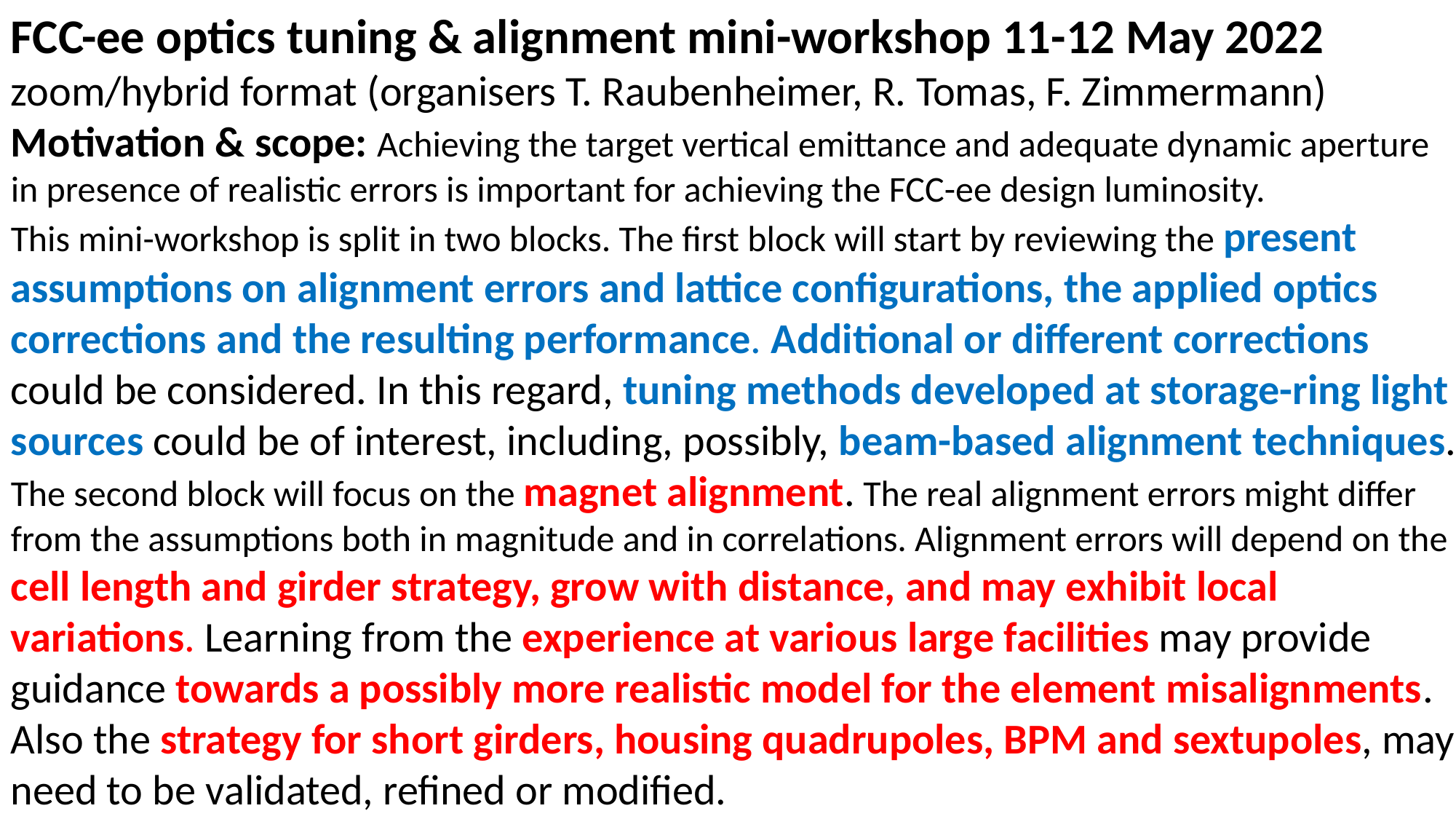

FCC-ee optics tuning & alignment mini-workshop 11-12 May 2022
zoom/hybrid format (organisers T. Raubenheimer, R. Tomas, F. Zimmermann)
Motivation & scope: Achieving the target vertical emittance and adequate dynamic aperture in presence of realistic errors is important for achieving the FCC-ee design luminosity.
This mini-workshop is split in two blocks. The first block will start by reviewing the present assumptions on alignment errors and lattice configurations, the applied optics corrections and the resulting performance. Additional or different corrections could be considered. In this regard, tuning methods developed at storage-ring light sources could be of interest, including, possibly, beam-based alignment techniques.
The second block will focus on the magnet alignment. The real alignment errors might differ from the assumptions both in magnitude and in correlations. Alignment errors will depend on the cell length and girder strategy, grow with distance, and may exhibit local variations. Learning from the experience at various large facilities may provide guidance towards a possibly more realistic model for the element misalignments.
Also the strategy for short girders, housing quadrupoles, BPM and sextupoles, may need to be validated, refined or modified.